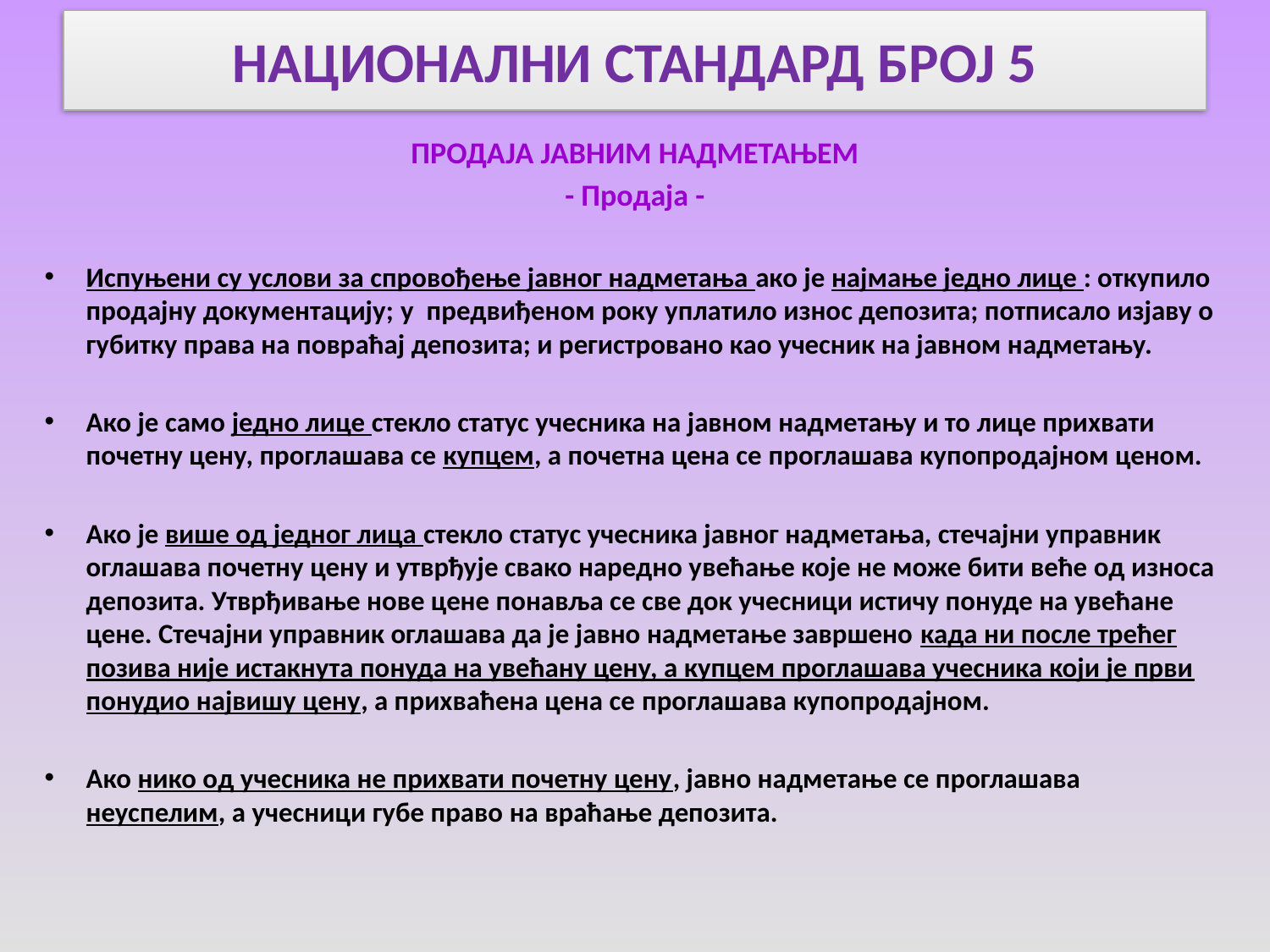

# НАЦИОНАЛНИ СТАНДАРД БРОЈ 5
ПРОДАЈА ЈАВНИМ НАДМЕТАЊЕМ
- Продаја -

Испуњени су услови за спровођење јавног надметања ако је најмање једно лице : откупило продајну документацију; у  предвиђеном року уплатило износ депозита; потписало изјаву о губитку права на повраћај депозита; и регистровано као учесник на јавном надметању.

Ако је само једно лице стекло статус учесника на јавном надметању и то лице прихвати почетну цену, проглашава се купцем, а почетна цена се проглашава купопродајном ценом.

Ако је више од једног лица стекло статус учесника јавног надметања, стечајни управник оглашава почетну цену и утврђује свако наредно увећање које не може бити веће од износа депозита. Утврђивање нове цене понавља се све док учесници истичу понуде на увећане цене. Стечајни управник оглашава да је јавно надметање завршено када ни после трећег позива није истакнута понуда на увећану цену, а купцем проглашава учесника који је први понудио највишу цену, а прихваћена цена се проглашава купопродајном.

Ако нико од учесника не прихвати почетну цену, јавно надметање се проглашава неуспелим, а учесници губе право на враћање депозита.